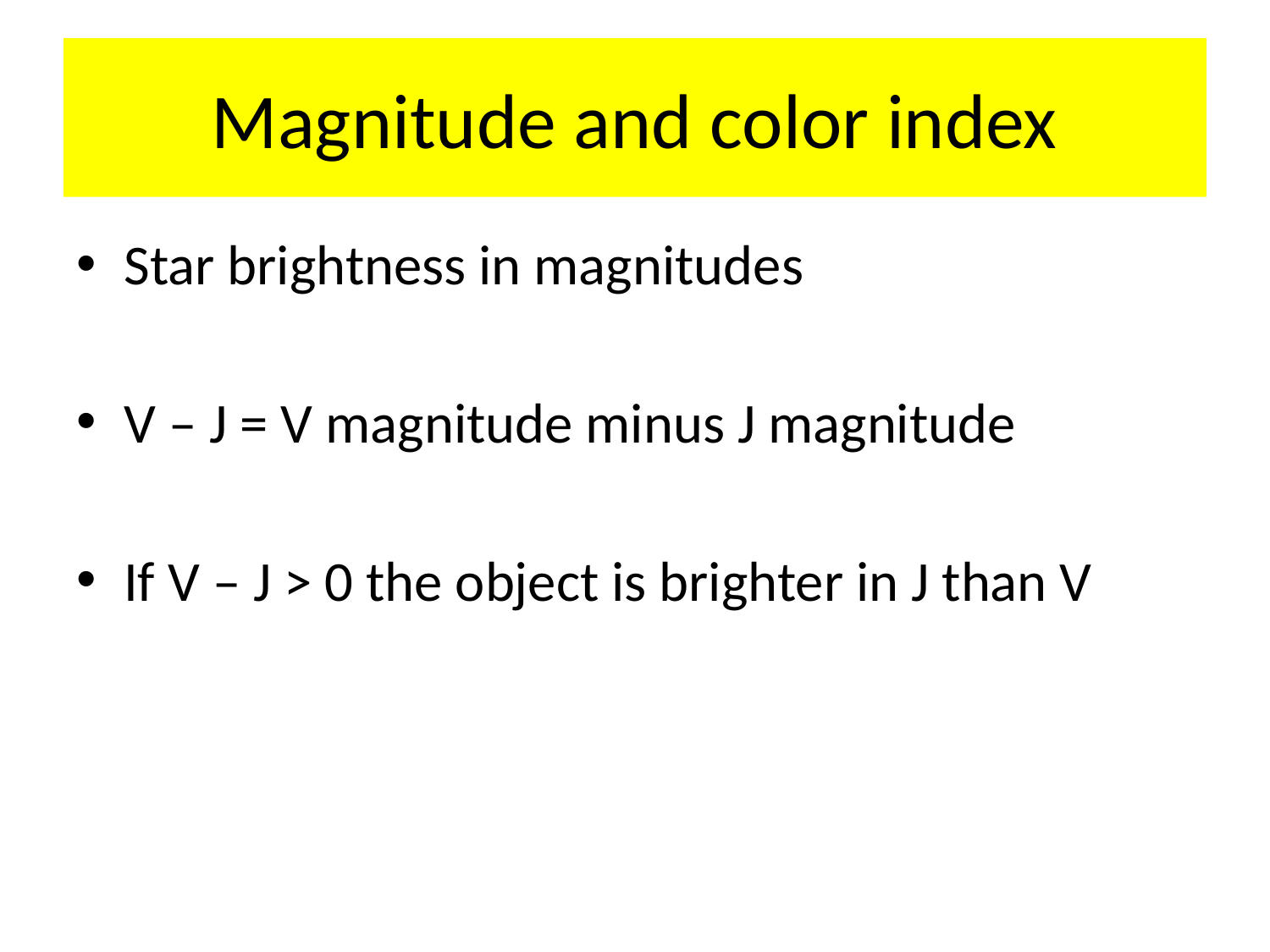

# Magnitude and color index
Star brightness in magnitudes

V – J = V magnitude minus J magnitude

If V – J > 0 the object is brighter in J than V